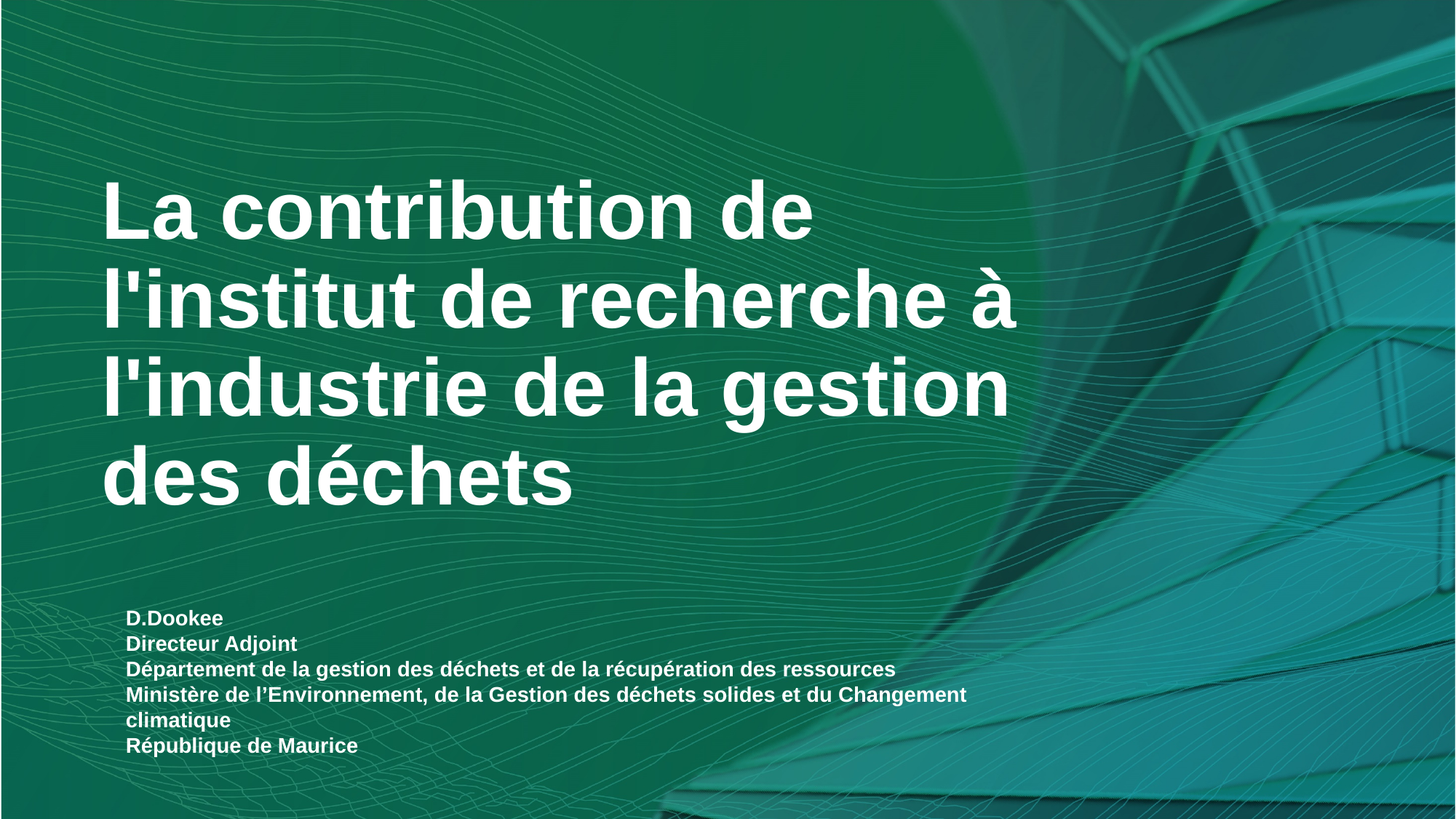

# La contribution de   l'institut de recherche à l'industrie de la gestion des déchets
D.Dookee
Directeur Adjoint
Département de la gestion des déchets et de la récupération des ressources
Ministère de l’Environnement, de la Gestion des déchets solides et du Changement climatique
République de Maurice